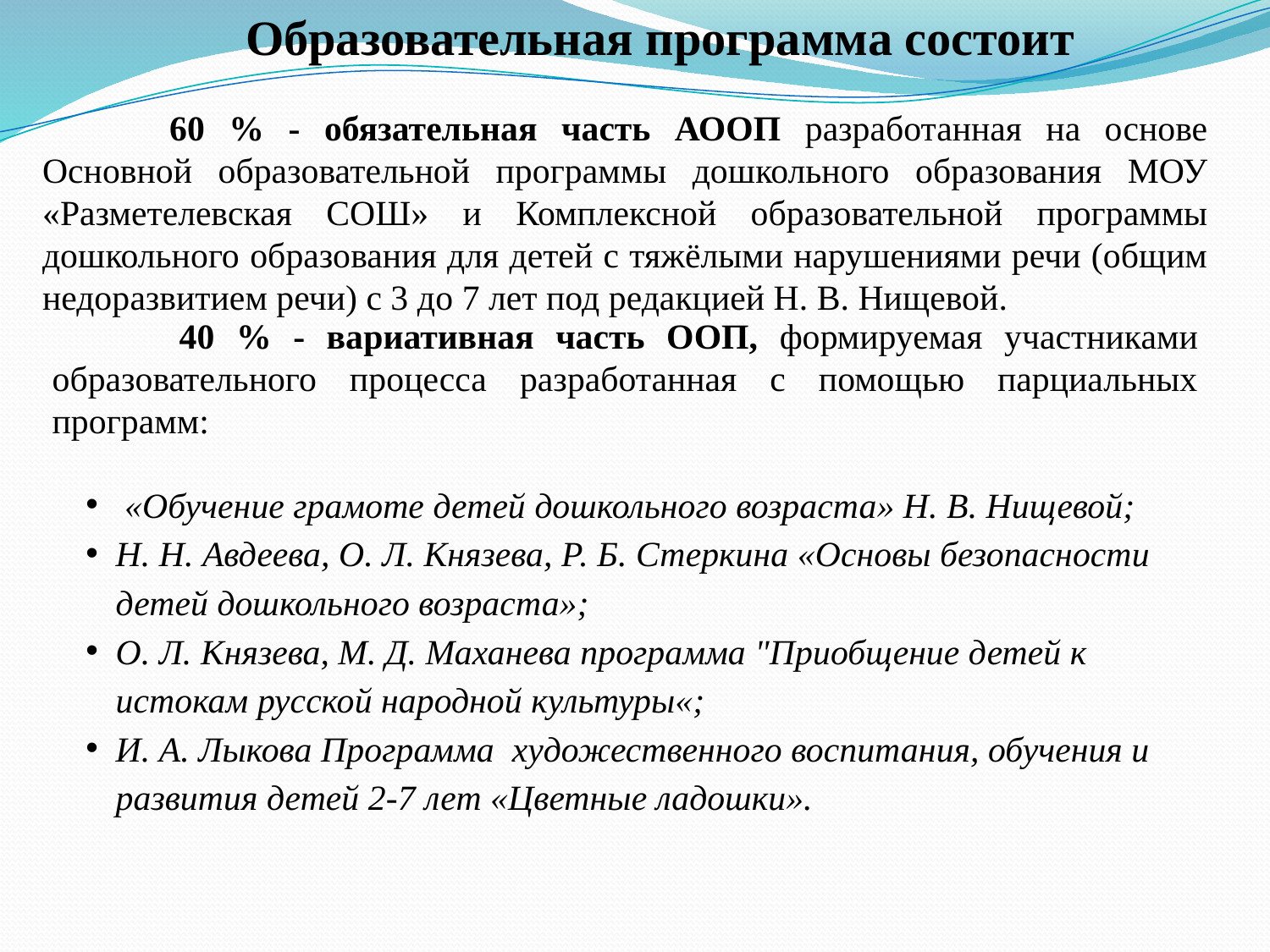

Образовательная программа состоит
	60 % - обязательная часть АООП разработанная на основе Основной образовательной программы дошкольного образования МОУ «Разметелевская СОШ» и Комплексной образовательной программы дошкольного образования для детей с тяжёлыми нарушениями речи (общим недоразвитием речи) с 3 до 7 лет под редакцией Н. В. Нищевой.
	40 % - вариативная часть ООП, формируемая участниками образовательного процесса разработанная с помощью парциальных программ:

 «Обучение грамоте детей дошкольного возраста» Н. В. Нищевой;
Н. Н. Авдеева, О. Л. Князева, Р. Б. Стеркина «Основы безопасности детей дошкольного возраста»;
О. Л. Князева, М. Д. Маханева программа "Приобщение детей к истокам русской народной культуры«;
И. А. Лыкова Программа  художественного воспитания, обучения и развития детей 2-7 лет «Цветные ладошки».